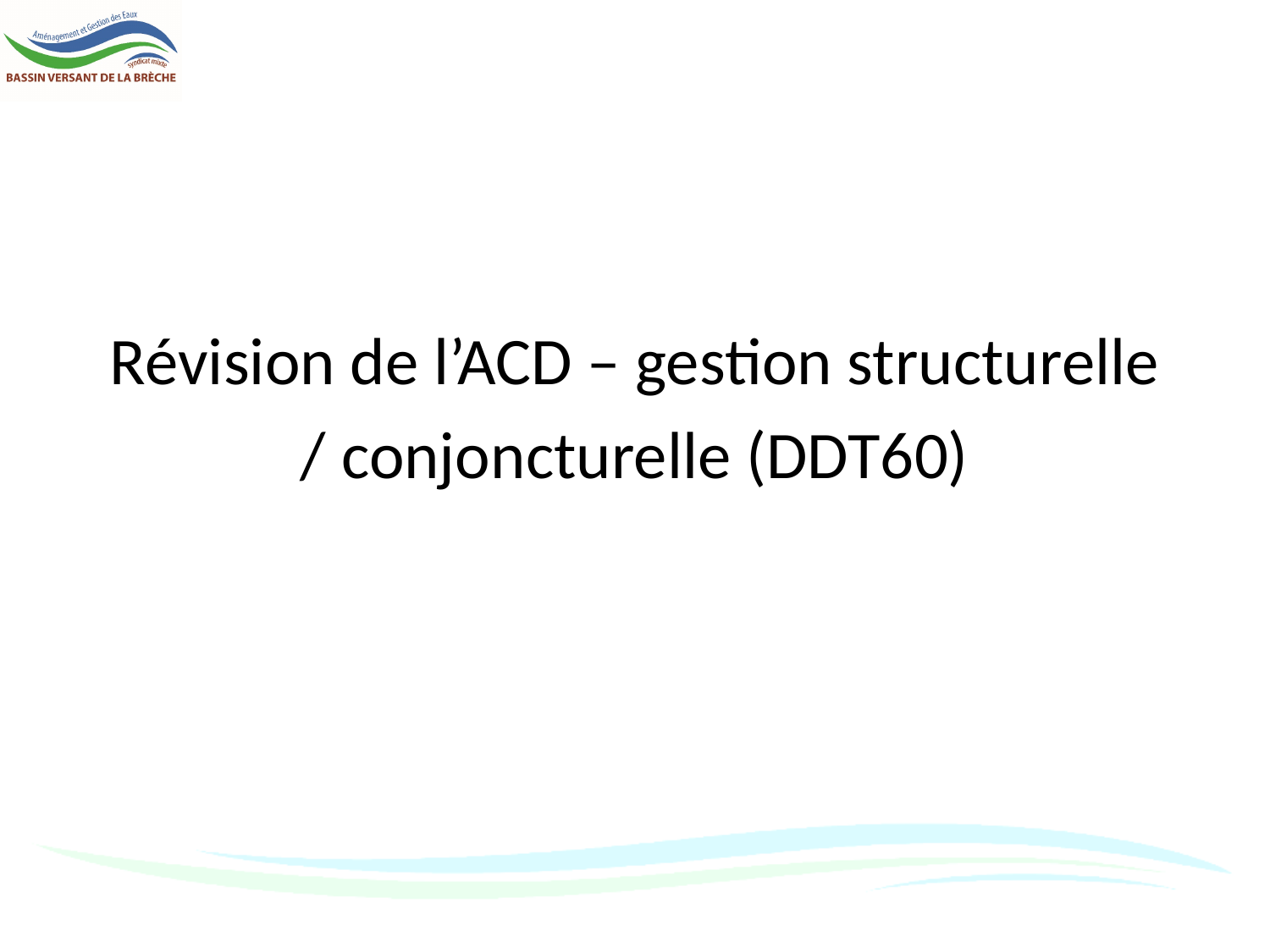

# Révision de l’ACD – gestion structurelle / conjoncturelle (DDT60)

11